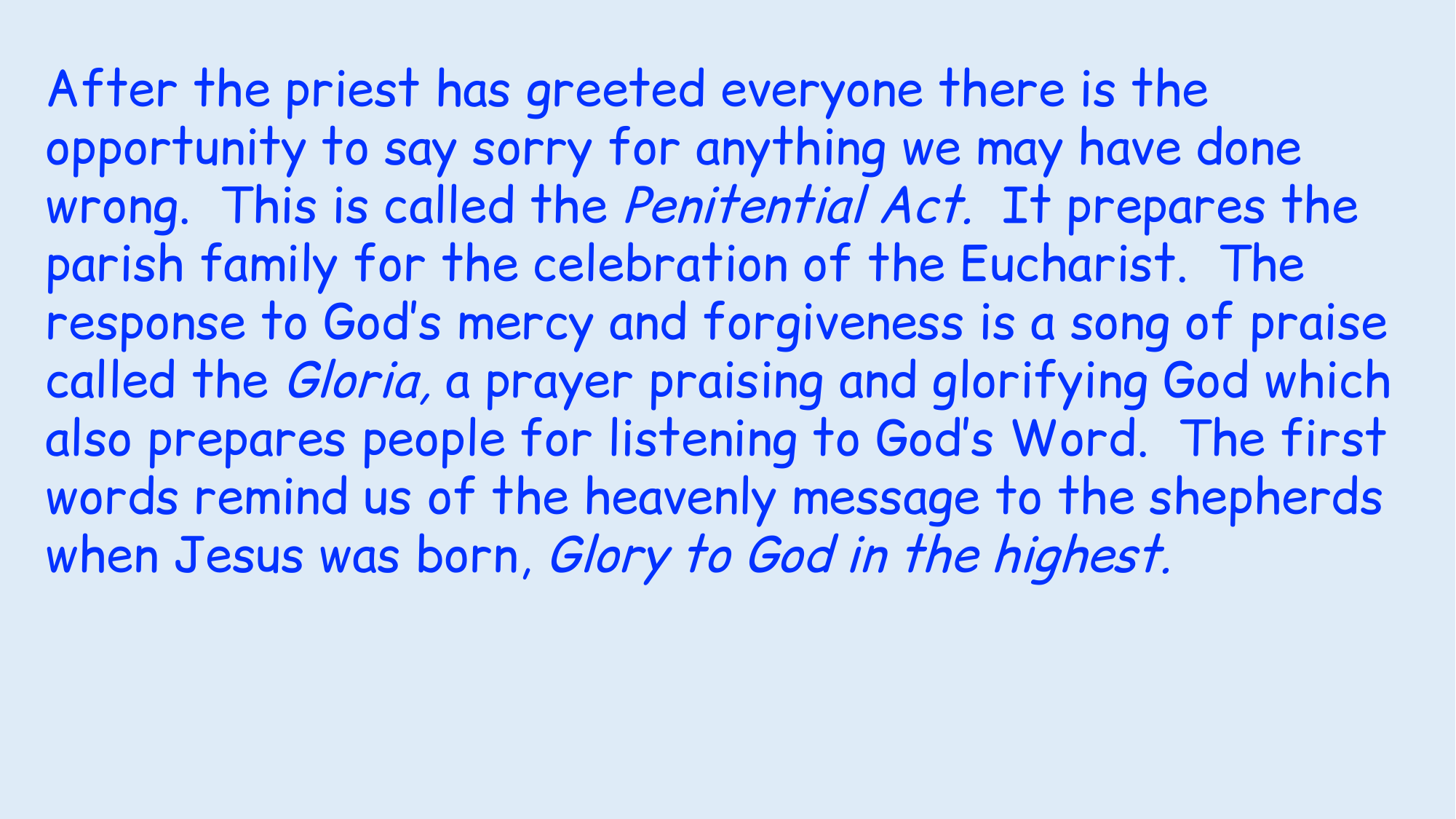

After the priest has greeted everyone there is the opportunity to say sorry for anything we may have done wrong.  This is called the Penitential Act.  It prepares the parish family for the celebration of the Eucharist.  The response to God’s mercy and forgiveness is a song of praise called the Gloria, a prayer praising and glorifying God which also prepares people for listening to God’s Word.  The first words remind us of the heavenly message to the shepherds when Jesus was born, Glory to God in the highest.